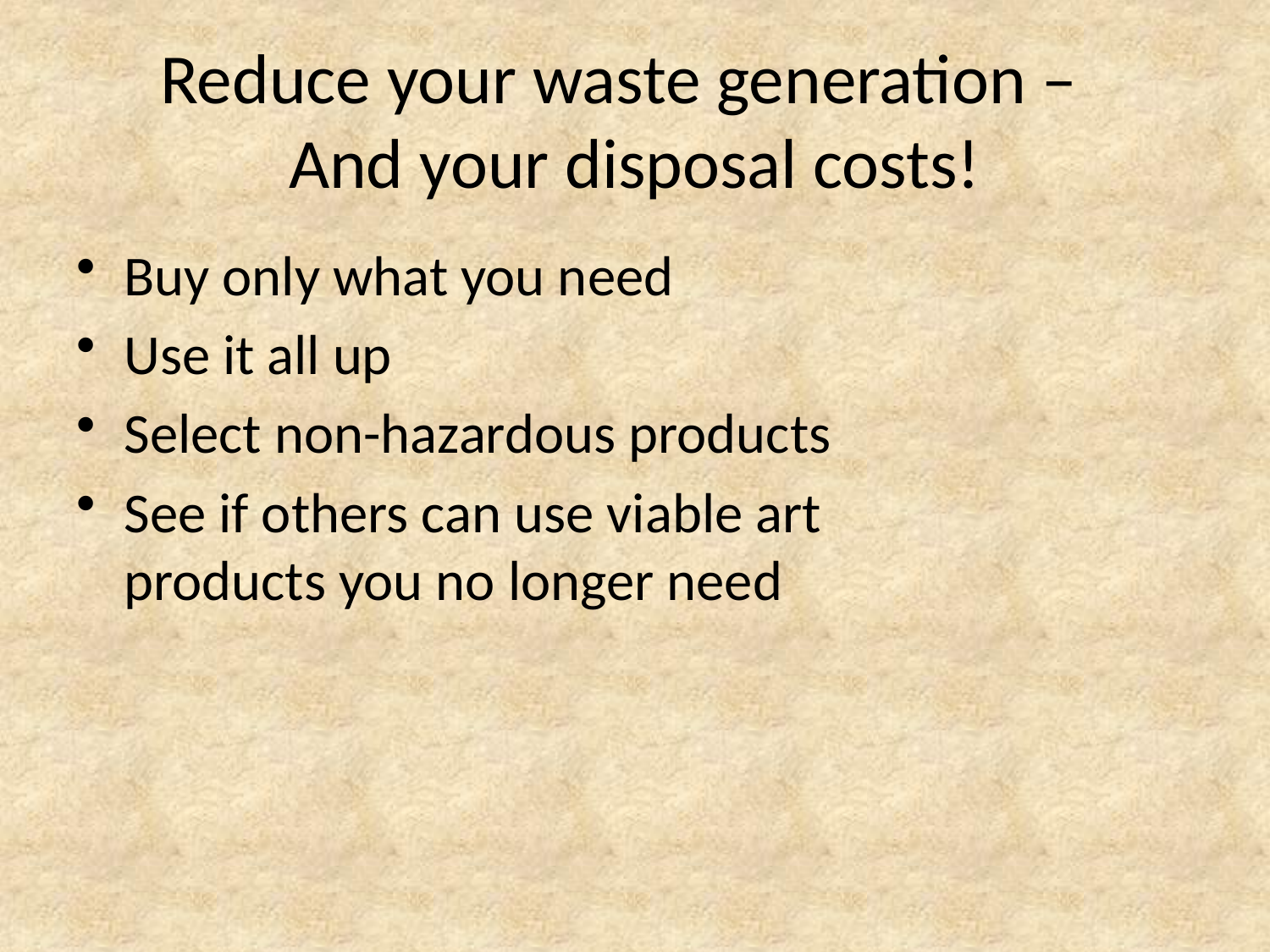

# Reduce your waste generation – And your disposal costs!
Buy only what you need
Use it all up
Select non-hazardous products
See if others can use viable art products you no longer need